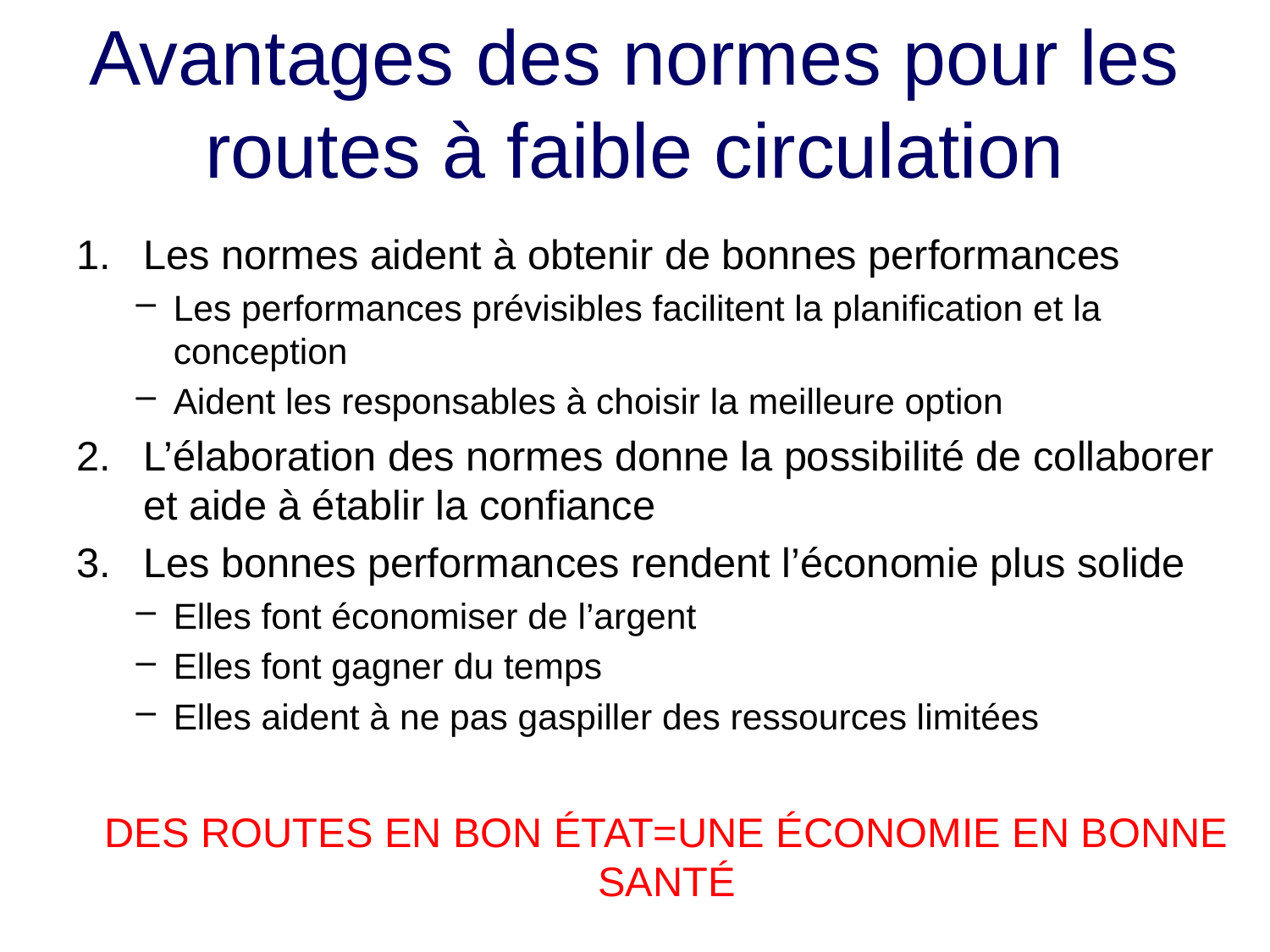

# Avantages des normes pour les routes à faible circulation
Les normes aident à obtenir de bonnes performances
Les performances prévisibles facilitent la planification et la conception
Aident les responsables à choisir la meilleure option
L’élaboration des normes donne la possibilité de collaborer et aide à établir la confiance
Les bonnes performances rendent l’économie plus solide
Elles font économiser de l’argent
Elles font gagner du temps
Elles aident à ne pas gaspiller des ressources limitées

DES ROUTES EN BON ÉTAT=UNE ÉCONOMIE EN BONNE SANTÉ